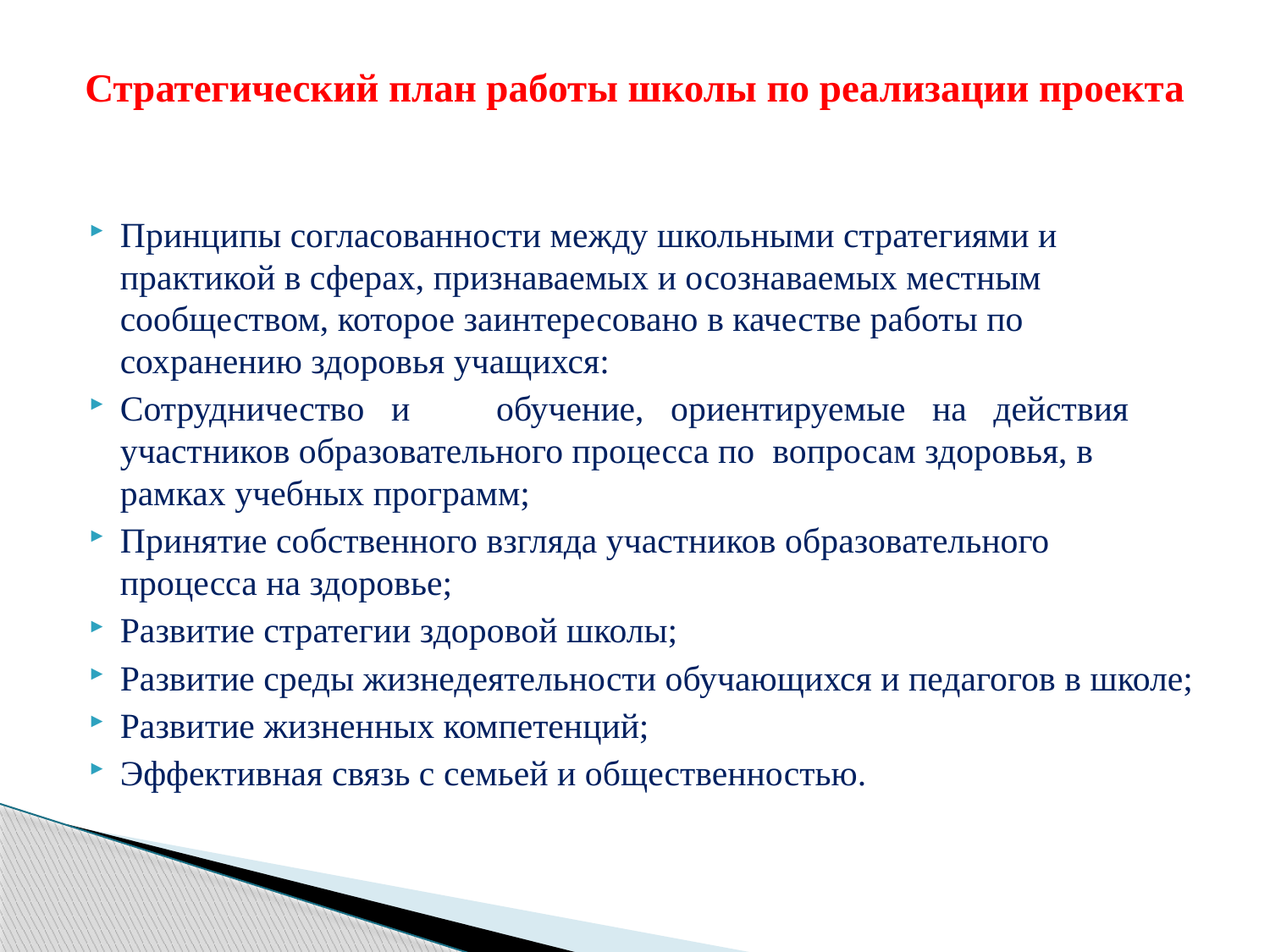

# Стратегический план работы школы по реализации проекта
Принципы согласованности между школьными стратегиями и практикой в сферах, признаваемых и осознаваемых местным сообществом, которое заинтересовано в качестве работы по сохранению здоровья учащихся:
Сотрудничество   и	обучение,   ориентируемые   на   действия   участников образовательного процесса по  вопросам здоровья, в рамках учебных программ;
Принятие собственного взгляда участников образовательного процесса на здоровье;
Развитие стратегии здоровой школы;
Развитие среды жизнедеятельности обучающихся и педагогов в школе;
Развитие жизненных компетенций;
Эффективная связь с семьей и общественностью.